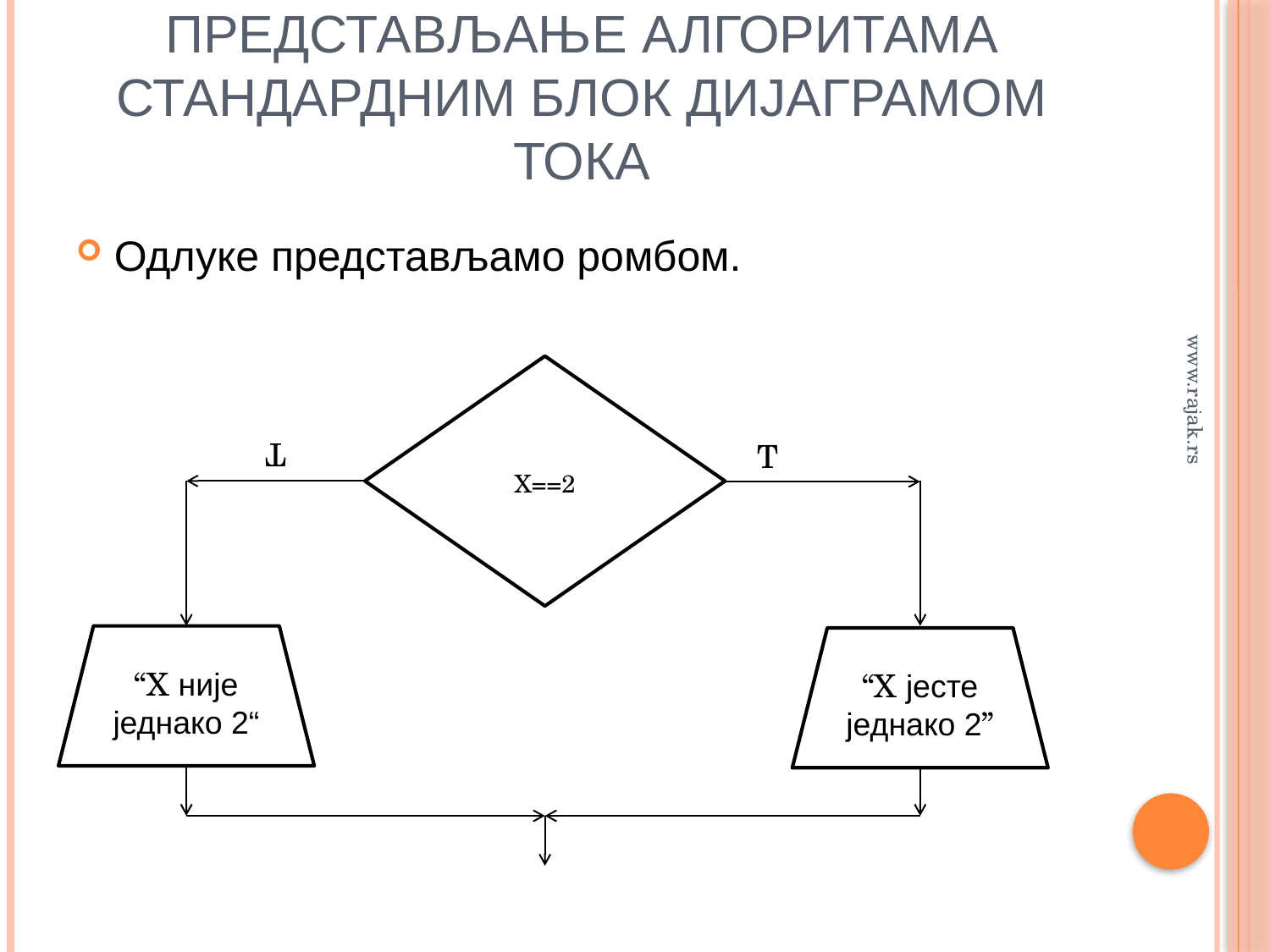

# Представљање алгоритама стандардним блок дијаграмом тока
Одлуке представљамо ромбом.
X==2
T
T
www.rajak.rs
“X није једнако 2“
“X јесте једнако 2”